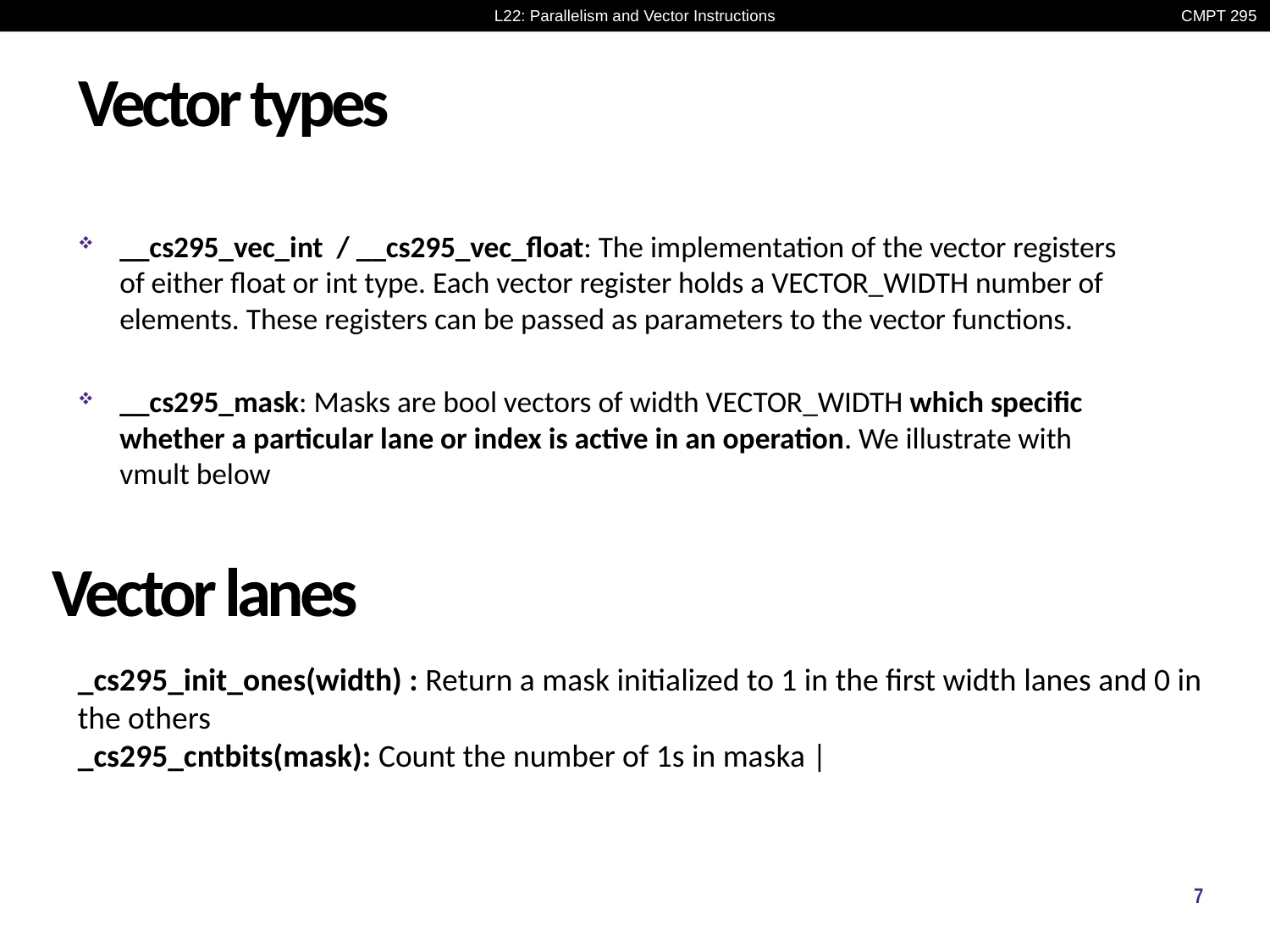

# Vector types
__cs295_vec_int  / __cs295_vec_float: The implementation of the vector registers of either float or int type. Each vector register holds a VECTOR_WIDTH number of elements. These registers can be passed as parameters to the vector functions.

__cs295_mask: Masks are bool vectors of width VECTOR_WIDTH which specific whether a particular lane or index is active in an operation. We illustrate with vmult below

Vector lanes
_cs295_init_ones(width) : Return a mask initialized to 1 in the first width lanes and 0 in the others
_cs295_cntbits(mask): Count the number of 1s in maska |
7